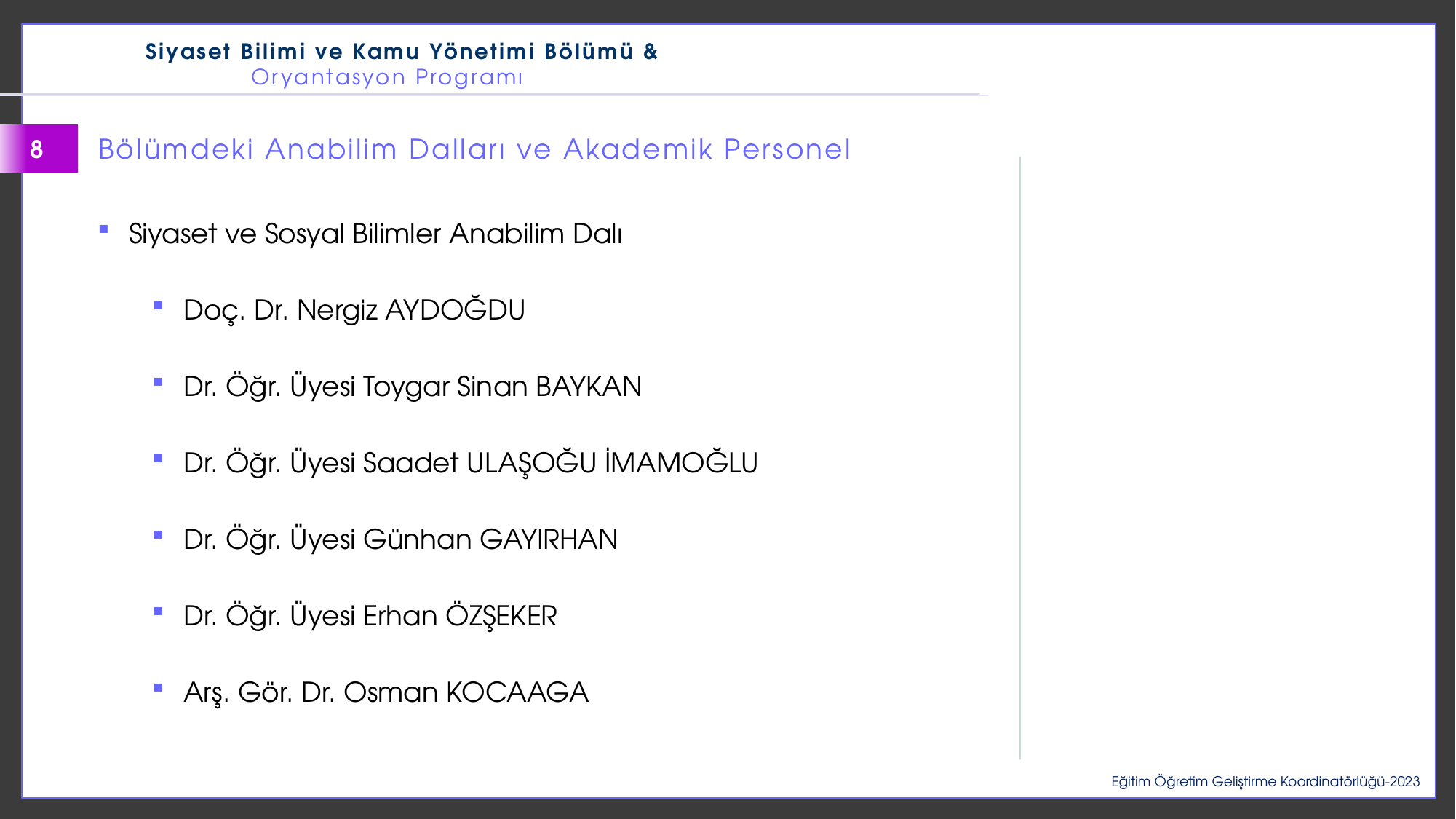

Siyaset Bilimi ve Kamu Yönetimi Bölümü & Oryantasyon Programı
Bölümdeki Anabilim Dalları ve Akademik Personel
8
Siyaset ve Sosyal Bilimler Anabilim Dalı
Doç. Dr. Nergiz AYDOĞDU
Dr. Öğr. Üyesi Toygar Sinan BAYKAN
Dr. Öğr. Üyesi Saadet ULAŞOĞU İMAMOĞLU
Dr. Öğr. Üyesi Günhan GAYIRHAN
Dr. Öğr. Üyesi Erhan ÖZŞEKER
Arş. Gör. Dr. Osman KOCAAGA

Eğitim Öğretim Geliştirme Koordinatörlüğü-2023